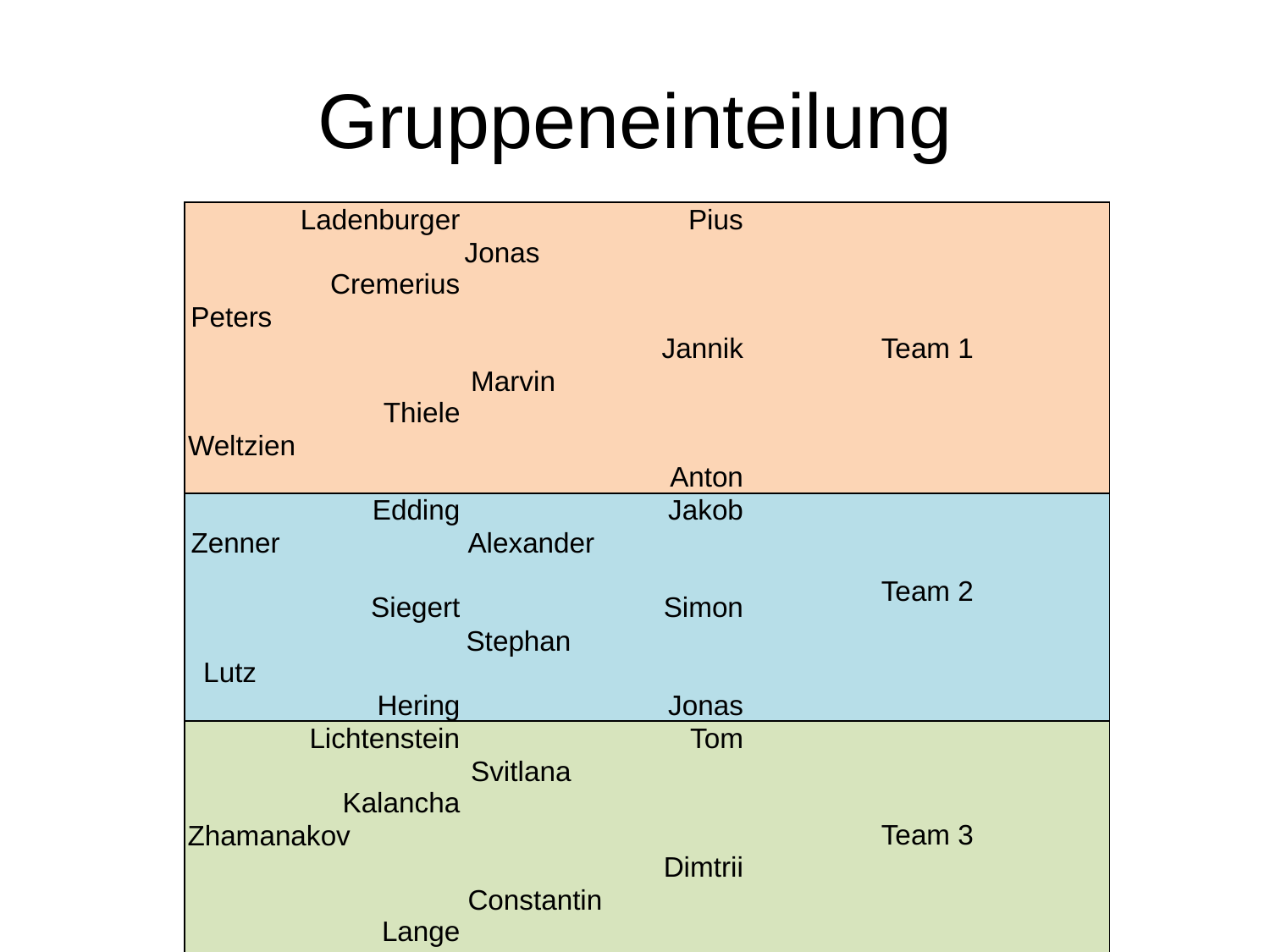

# Gruppeneinteilung
| Ladenburger | Pius | Team 1 |
| --- | --- | --- |
| Cremerius | Jonas |  |
| Peters | Jannik |  |
| Thiele | Marvin |  |
| Weltzien | Anton |  |
| Edding | Jakob | Team 2 |
| Zenner | Alexander |  |
| Siegert | Simon |  |
| Lutz | Stephan |  |
| Hering | Jonas |  |
| Lichtenstein | Tom | Team 3 |
| Kalancha | Svitlana |  |
| Zhamanakov | Dimtrii |  |
| Lange | Constantin |  |
| Amon | Sarah-Isabel |  |
| Yrjänä | Laura | Team 4 |
| Schwarzenburger | Tom |  |
| Eilers | Justus Frédéric |  |
| Umland | Jonas |  |